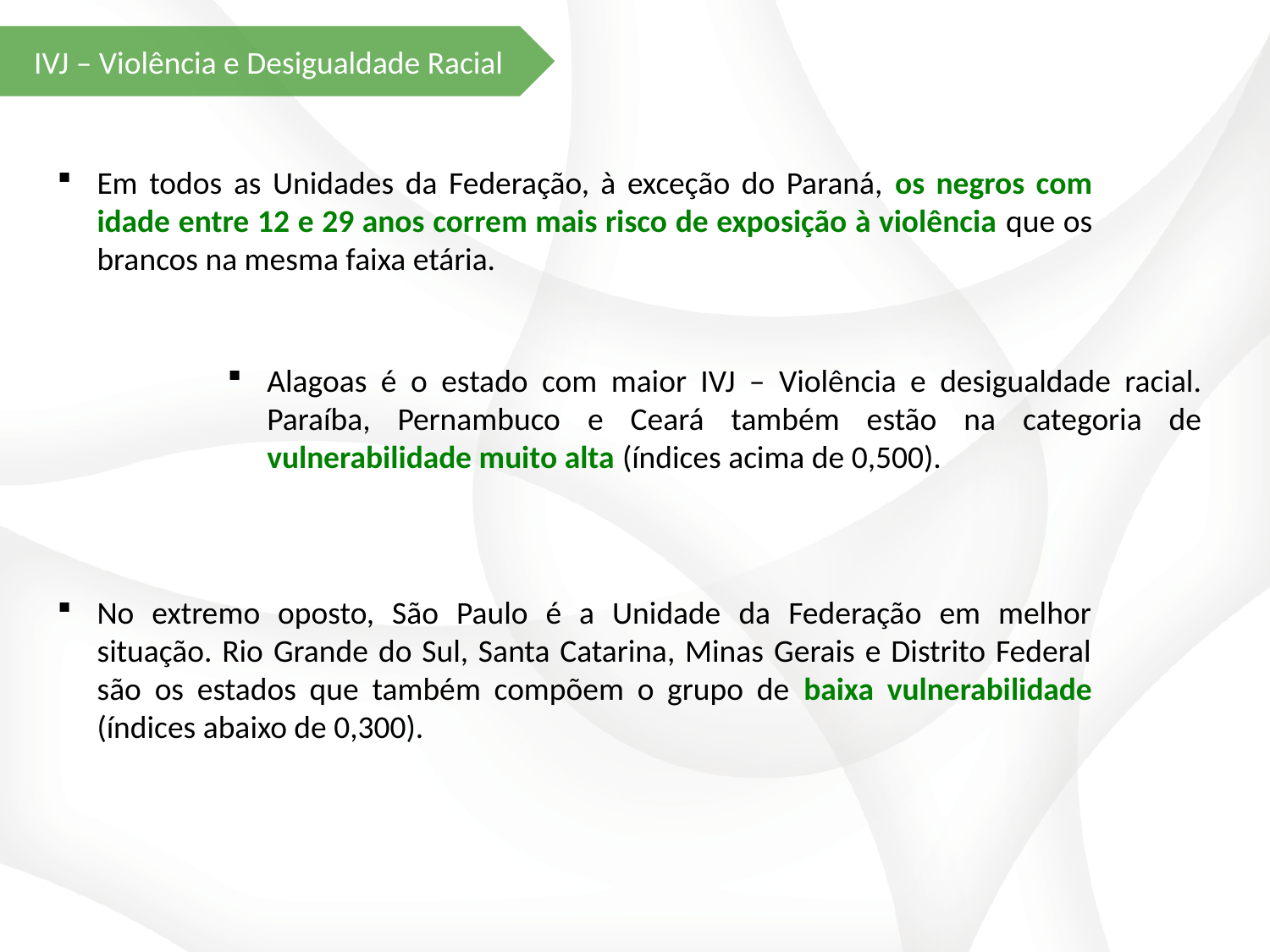

IVJ – Violência e Desigualdade Racial
Em todos as Unidades da Federação, à exceção do Paraná, os negros com idade entre 12 e 29 anos correm mais risco de exposição à violência que os brancos na mesma faixa etária.
Alagoas é o estado com maior IVJ – Violência e desigualdade racial. Paraíba, Pernambuco e Ceará também estão na categoria de vulnerabilidade muito alta (índices acima de 0,500).
No extremo oposto, São Paulo é a Unidade da Federação em melhor situação. Rio Grande do Sul, Santa Catarina, Minas Gerais e Distrito Federal são os estados que também compõem o grupo de baixa vulnerabilidade (índices abaixo de 0,300).